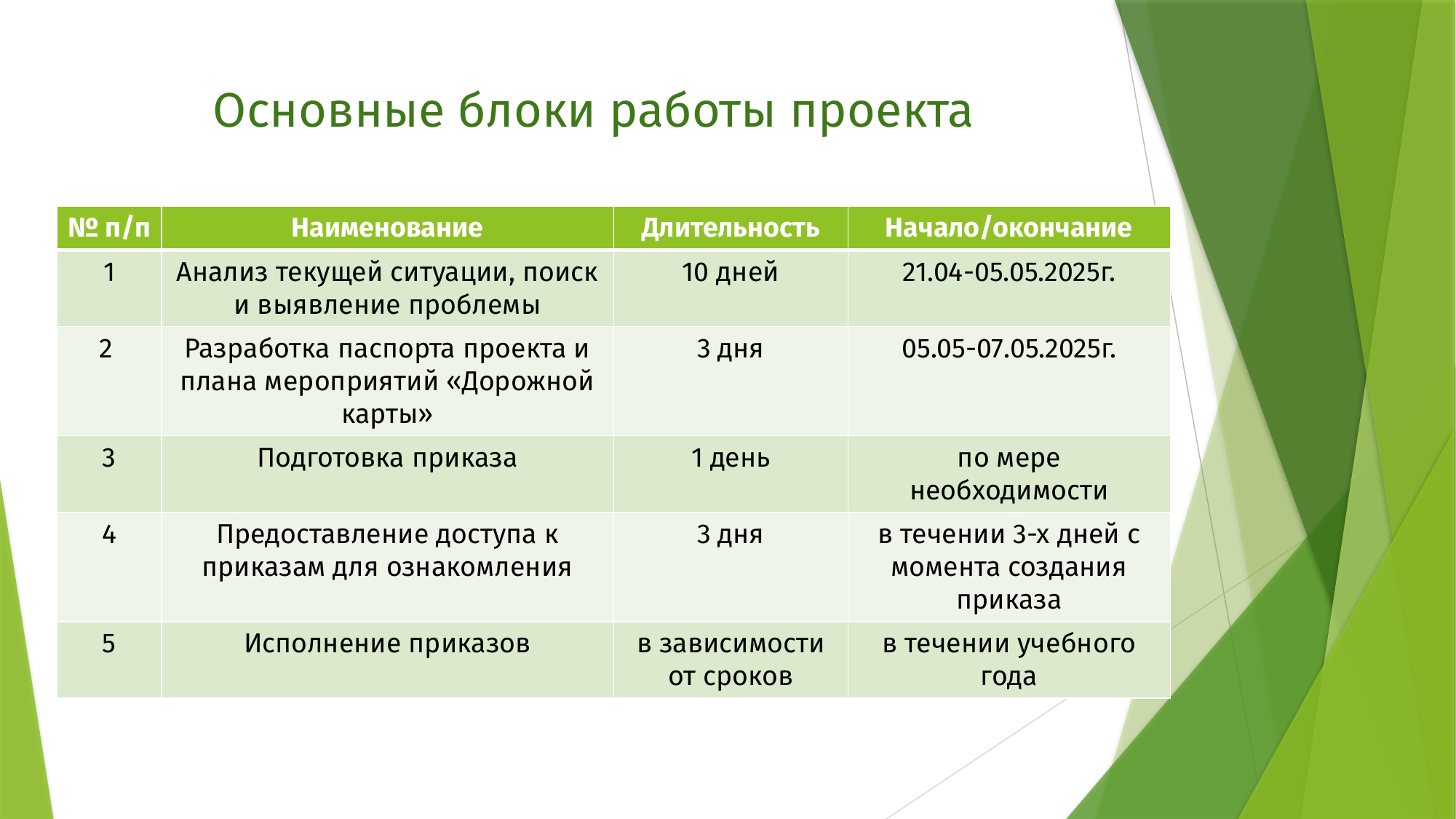

# Основные блоки работы проекта
| № п/п | Наименование | Длительность | Начало/окончание |
| --- | --- | --- | --- |
| 1 | Анализ текущей ситуации, поиск и выявление проблемы | 10 дней | 21.04-05.05.2025г. |
| 2 | Разработка паспорта проекта и плана мероприятий «Дорожной карты» | 3 дня | 05.05-07.05.2025г. |
| 3 | Подготовка приказа | 1 день | по мере необходимости |
| 4 | Предоставление доступа к приказам для ознакомления | 3 дня | в течении 3-х дней с момента создания приказа |
| 5 | Исполнение приказов | в зависимости от сроков | в течении учебного года |